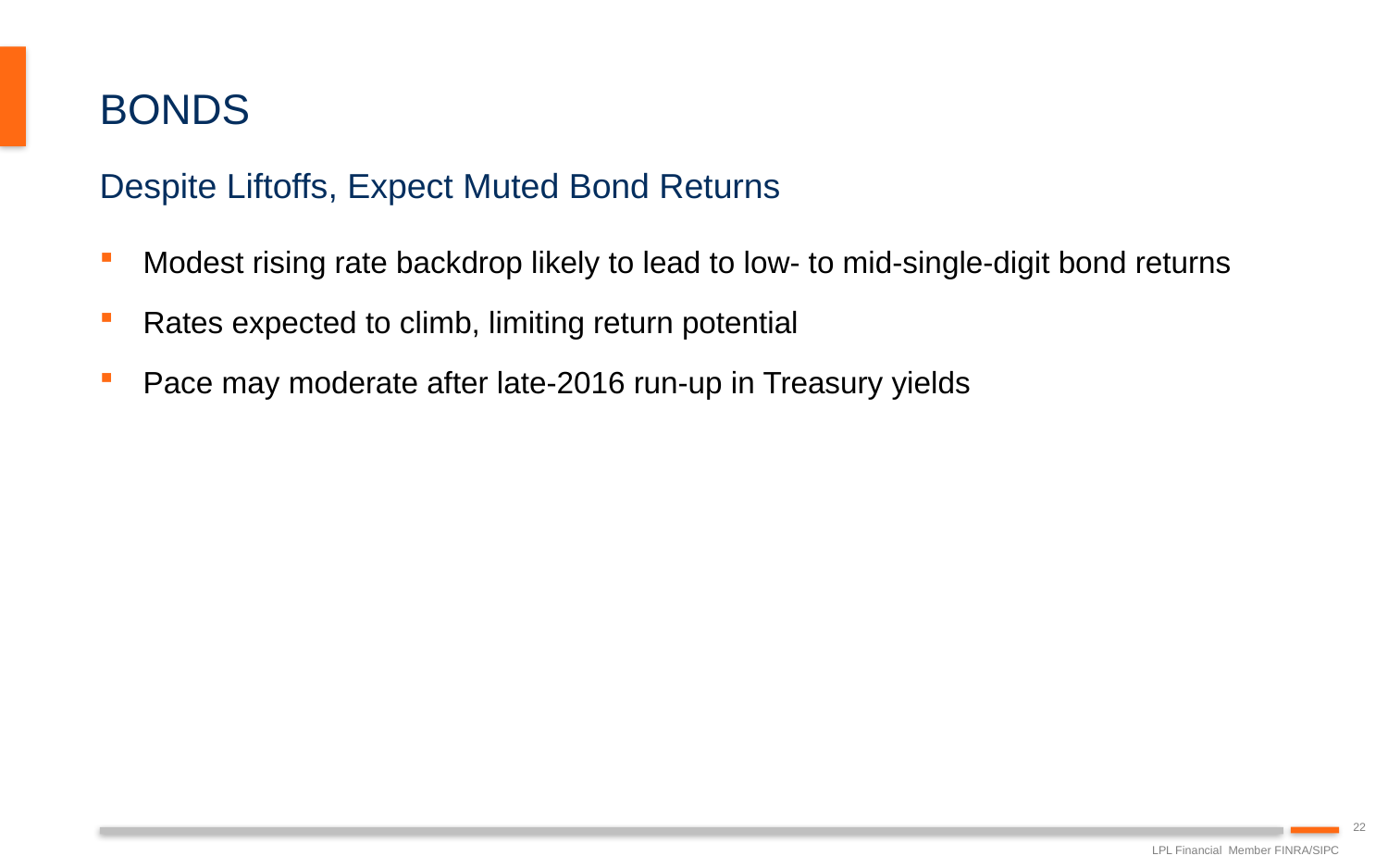

# BONDS
Despite Liftoffs, Expect Muted Bond Returns
Modest rising rate backdrop likely to lead to low- to mid-single-digit bond returns
Rates expected to climb, limiting return potential
Pace may moderate after late-2016 run-up in Treasury yields